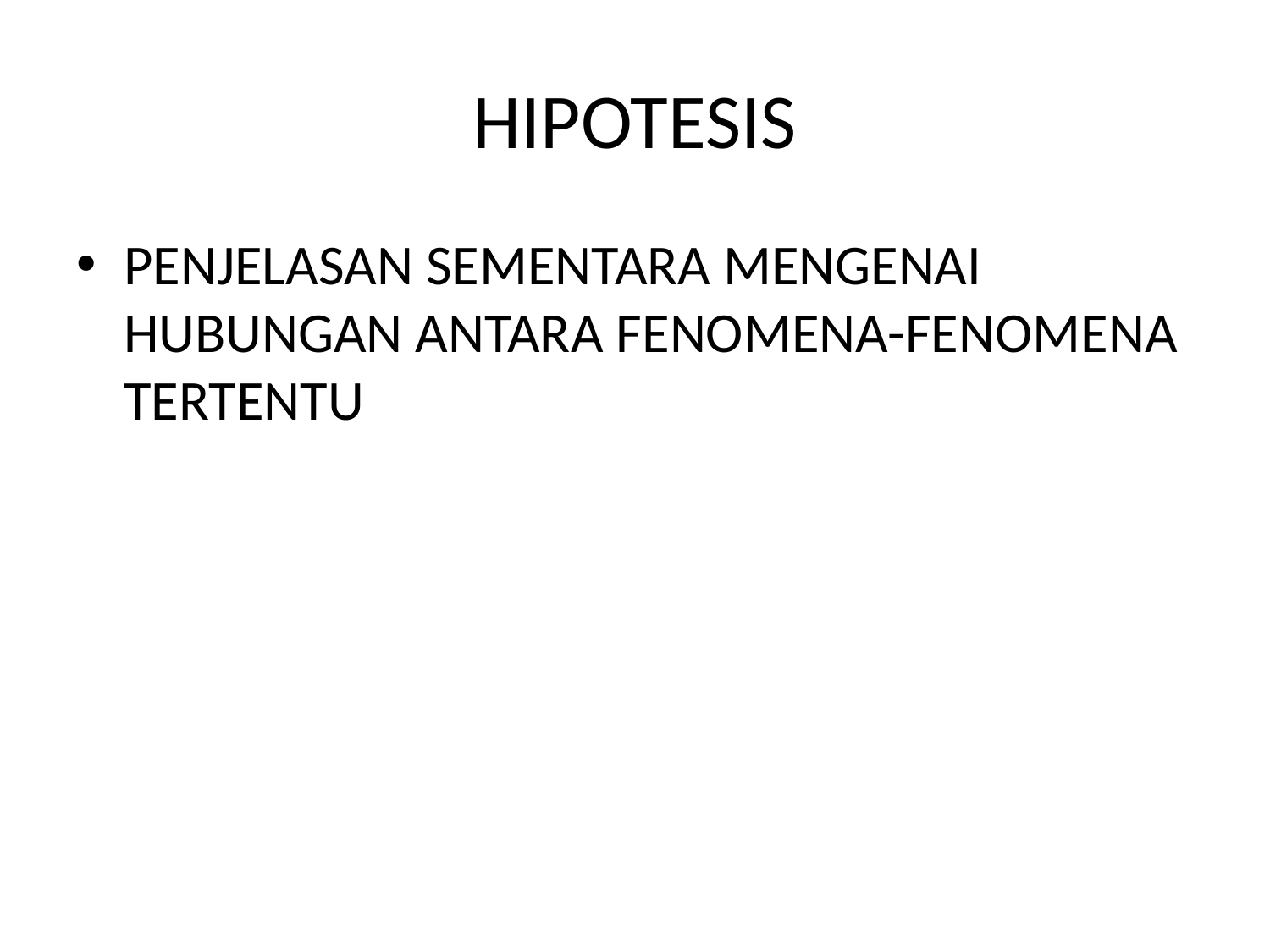

# HIPOTESIS
PENJELASAN SEMENTARA MENGENAI HUBUNGAN ANTARA FENOMENA-FENOMENA TERTENTU